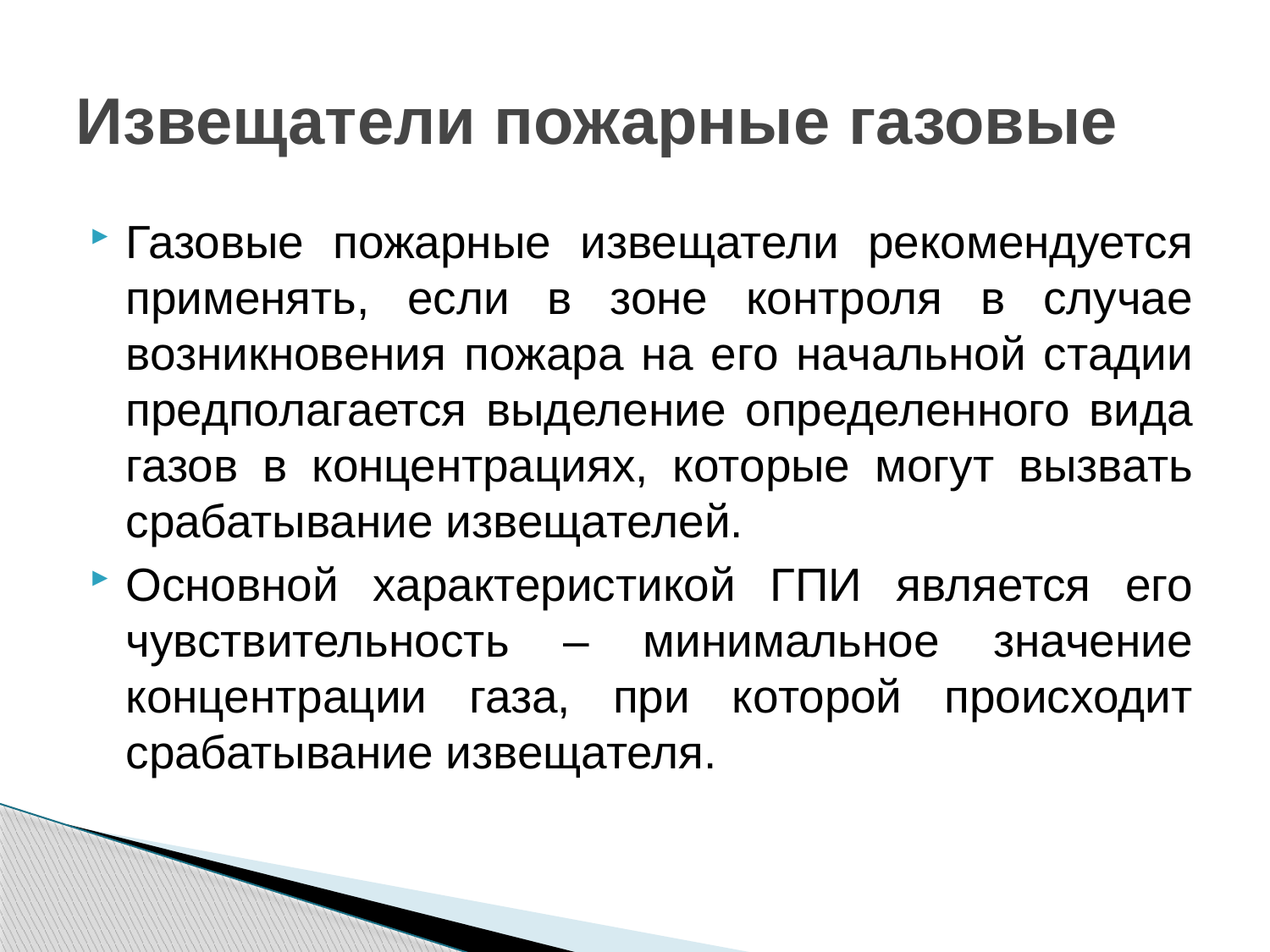

# Извещатели пожарные газовые
Газовые пожарные извещатели рекомендуется применять, если в зоне контроля в случае возникновения пожара на его начальной стадии предполагается выделение определенного вида газов в концентрациях, которые могут вызвать срабатывание извещателей.
Основной характеристикой ГПИ является его чувствительность – минимальное значение концентрации газа, при которой происходит срабатывание извещателя.